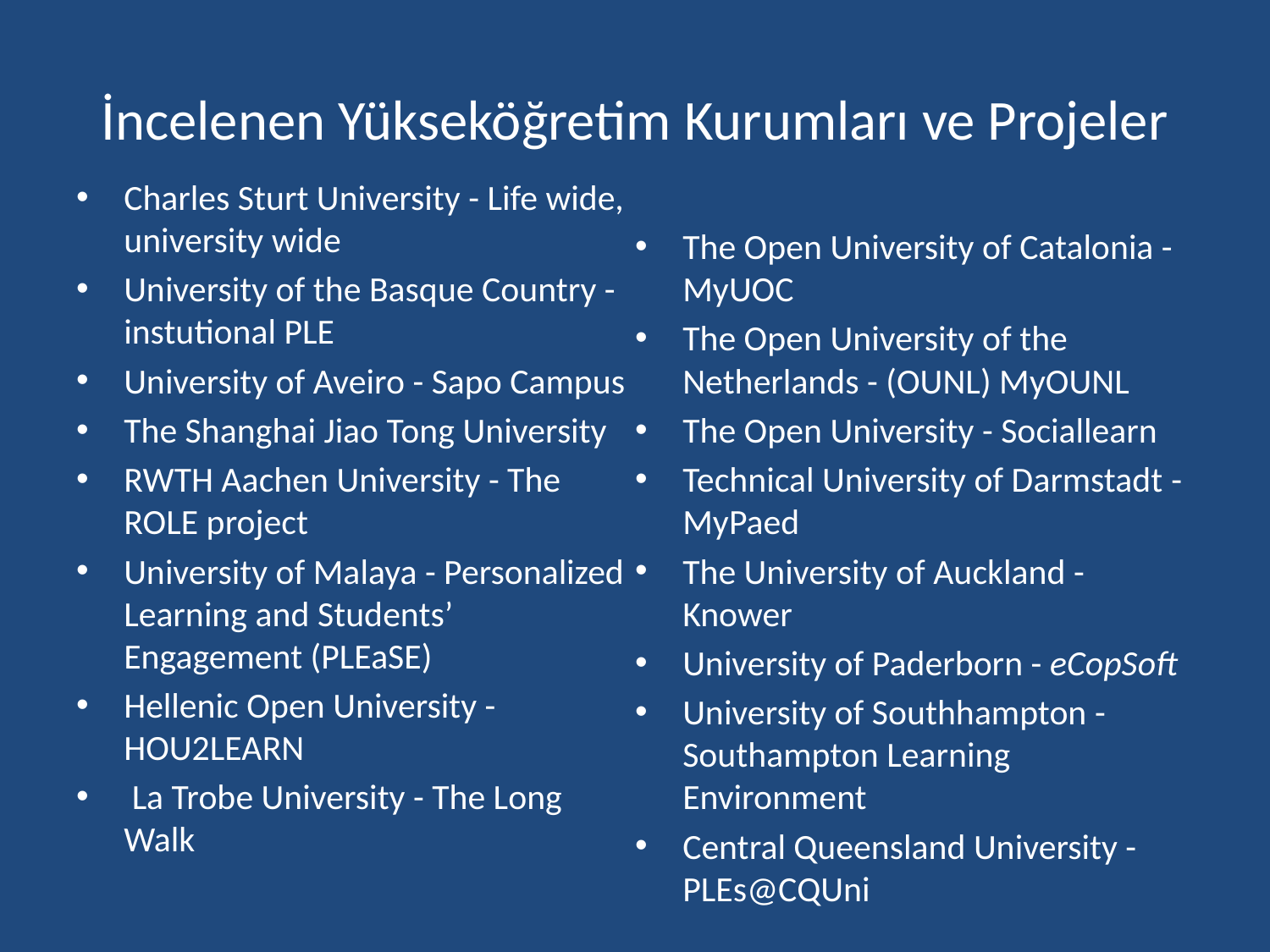

# İncelenen Yükseköğretim Kurumları ve Projeler
Charles Sturt University - Life wide, university wide
University of the Basque Country - instutional PLE
University of Aveiro - Sapo Campus
The Shanghai Jiao Tong University
RWTH Aachen University - The ROLE project
University of Malaya - Personalized Learning and Students’ Engagement (PLEaSE)
Hellenic Open University - HOU2LEARN
 La Trobe University - The Long Walk

The Open University of Catalonia - MyUOC
The Open University of the Netherlands - (OUNL) MyOUNL
The Open University - Sociallearn
Technical University of Darmstadt - MyPaed
The University of Auckland - Knower
University of Paderborn - eCopSoft
University of Southhampton - Southampton Learning Environment
Central Queensland University - PLEs@CQUni